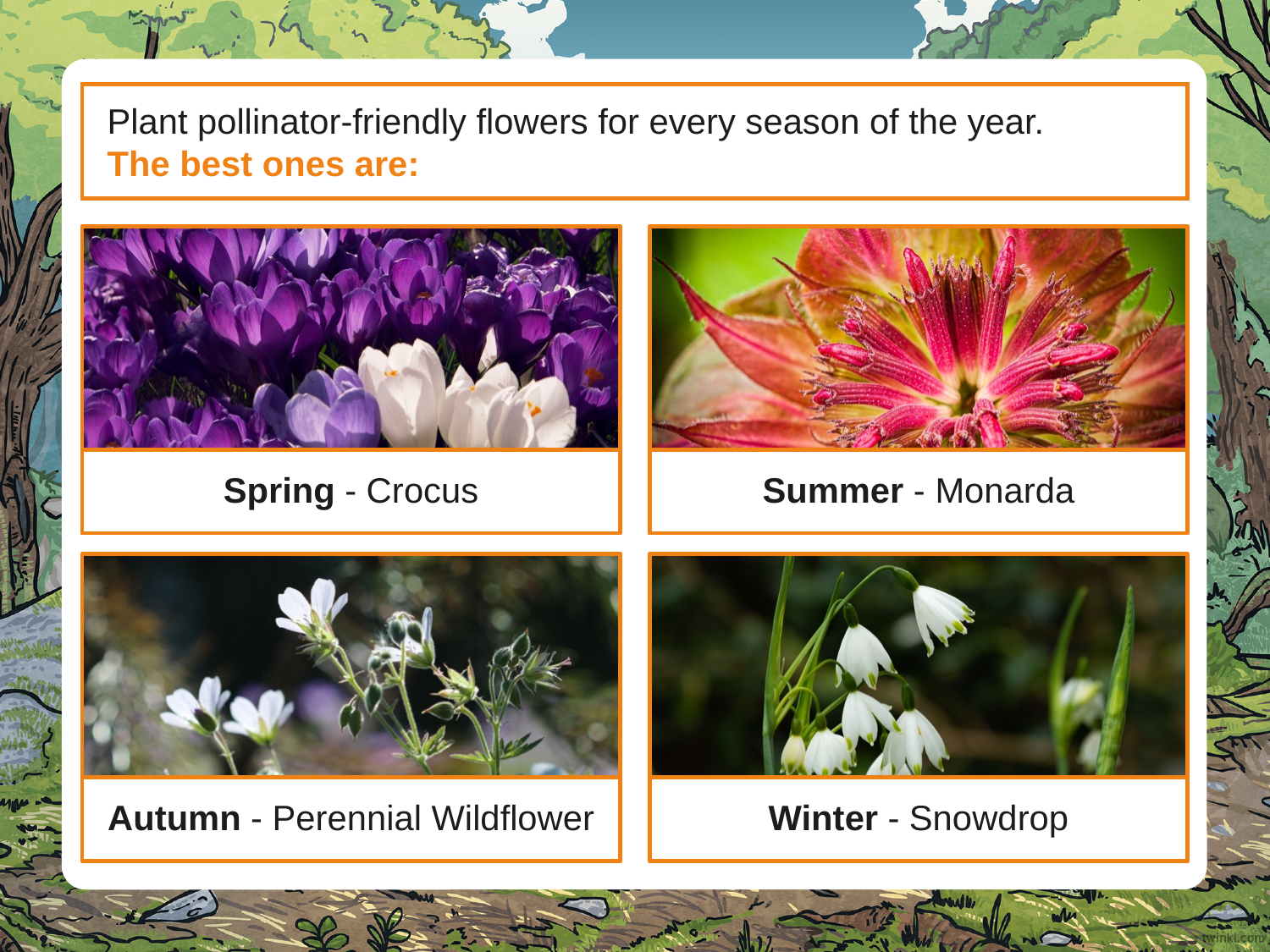

Plant pollinator-friendly flowers for every season of the year.
The best ones are:

Spring - Crocus
Summer - Monarda

Autumn - Perennial Wildflower
Winter - Snowdrop